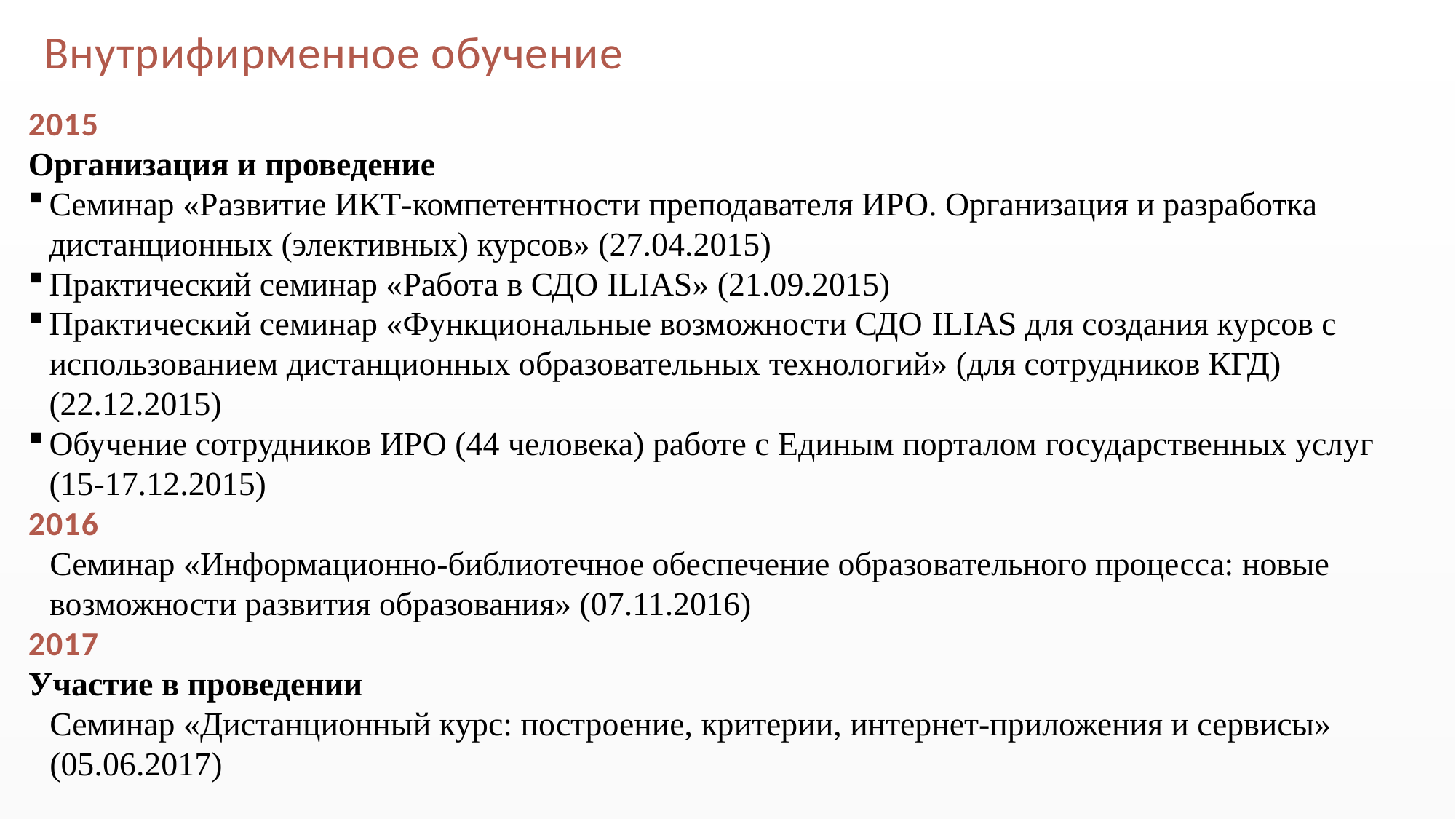

Внутрифирменное обучение
2015
Организация и проведение
Семинар «Развитие ИКТ-компетентности преподавателя ИРО. Организация и разработка дистанционных (элективных) курсов» (27.04.2015)
Практический семинар «Работа в СДО ILIAS» (21.09.2015)
Практический семинар «Функциональные возможности СДО ILIAS для создания курсов с использованием дистанционных образовательных технологий» (для сотрудников КГД) (22.12.2015)
Обучение сотрудников ИРО (44 человека) работе с Единым порталом государственных услуг
(15-17.12.2015)
2016
Семинар «Информационно-библиотечное обеспечение образовательного процесса: новые возможности развития образования» (07.11.2016)
2017
Участие в проведении
Семинар «Дистанционный курс: построение, критерии, интернет-приложения и сервисы» (05.06.2017)